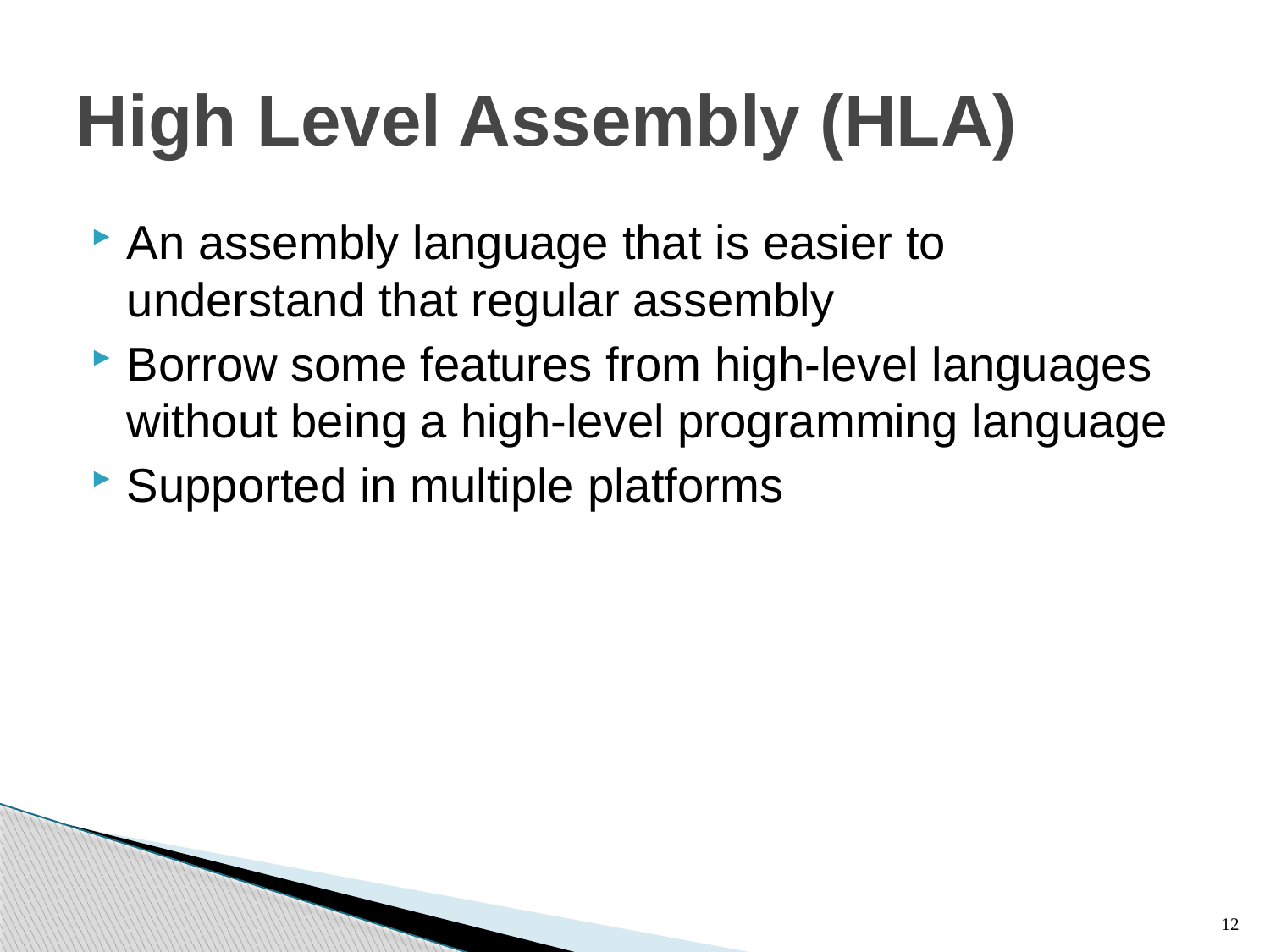

# High Level Assembly (HLA)
An assembly language that is easier to understand that regular assembly
Borrow some features from high-level languages without being a high-level programming language
Supported in multiple platforms
12